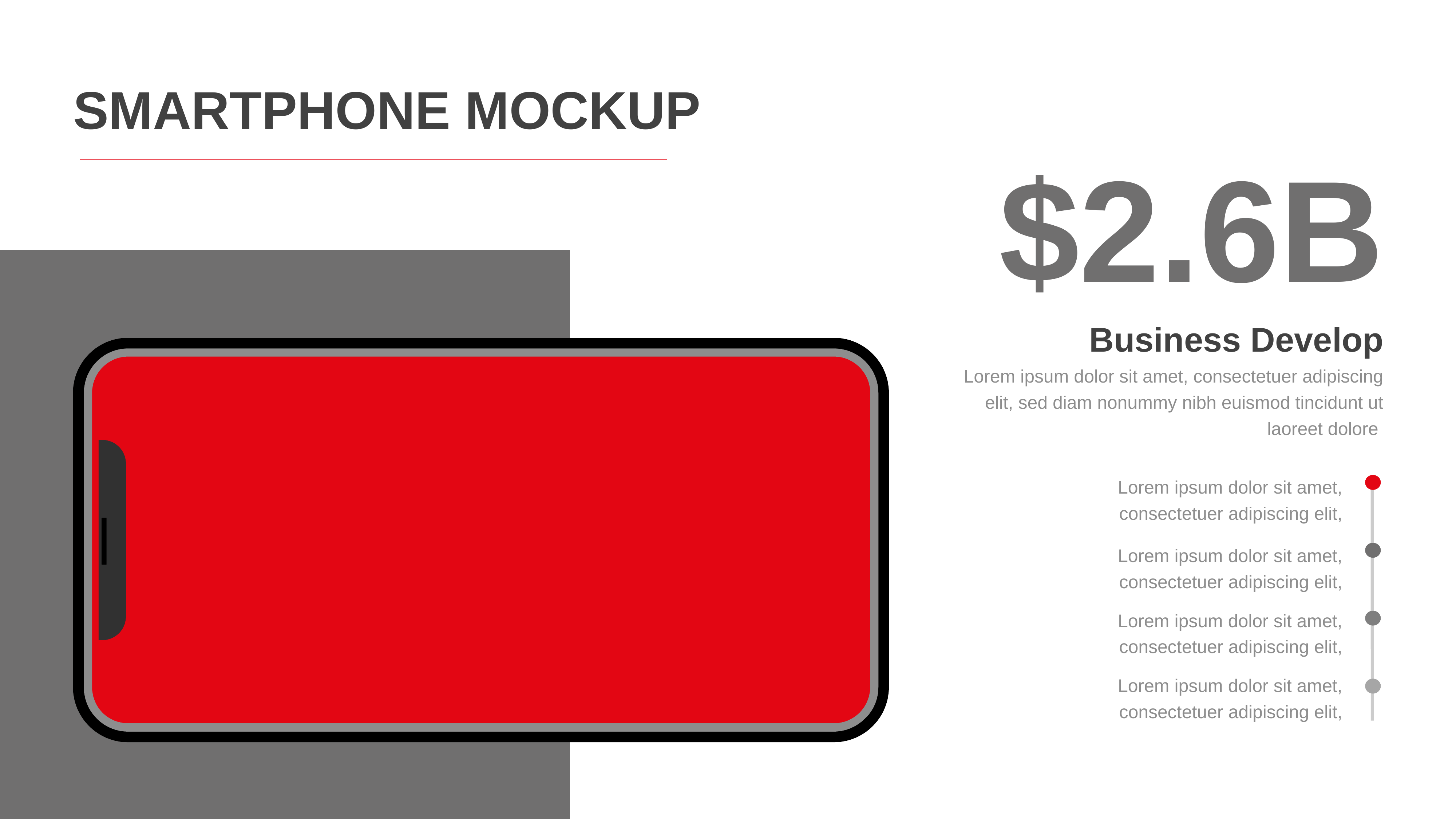

SMARTPHONE MOCKUP
$2.6B

Business Develop

Lorem ipsum dolor sit amet, consectetuer adipiscing elit, sed diam nonummy nibh euismod tincidunt ut laoreet dolore

Lorem ipsum dolor sit amet, consectetuer adipiscing elit,

Lorem ipsum dolor sit amet, consectetuer adipiscing elit,

Lorem ipsum dolor sit amet, consectetuer adipiscing elit,

Lorem ipsum dolor sit amet, consectetuer adipiscing elit,